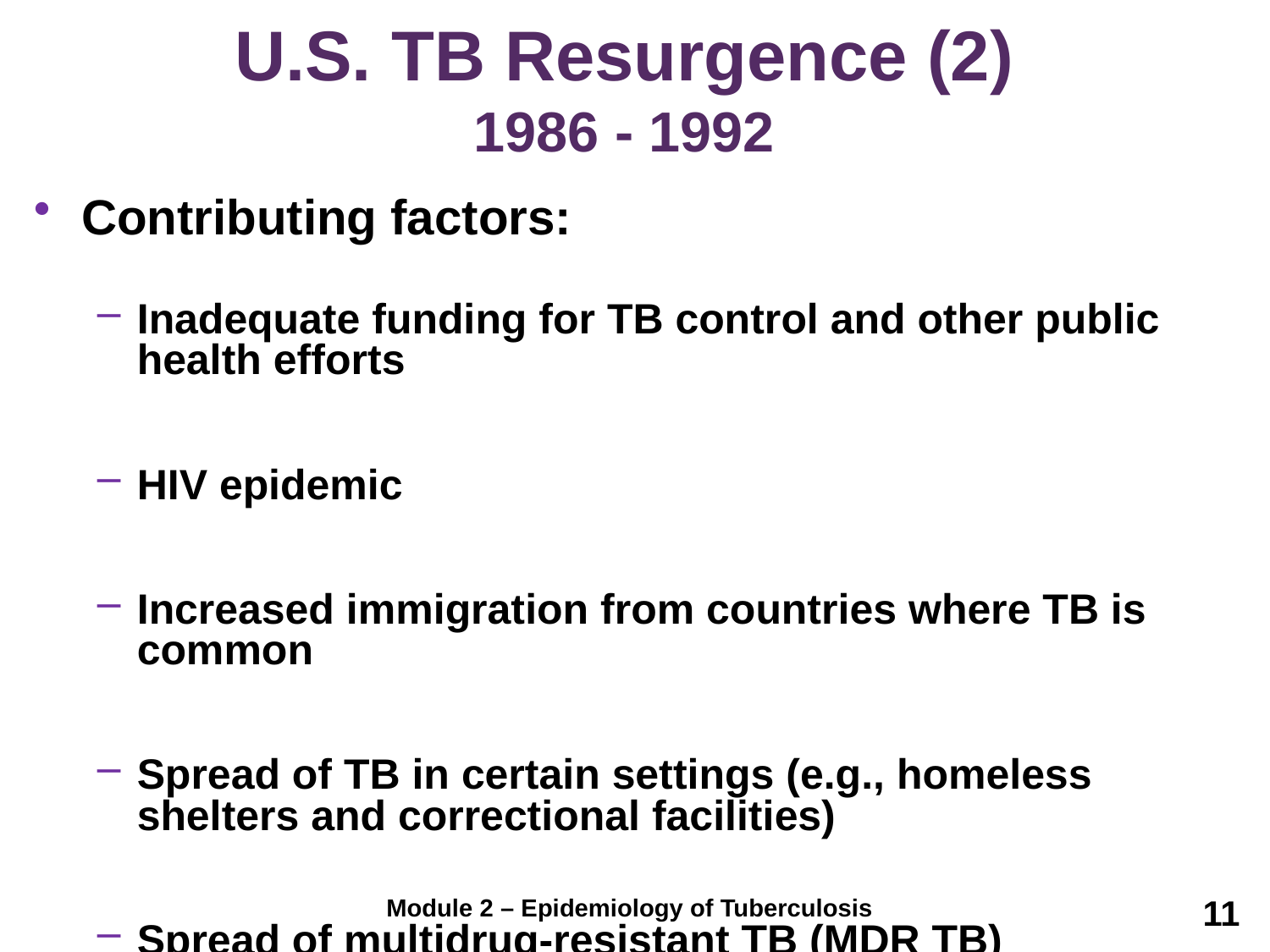

# U.S. TB Resurgence (2) 1986 - 1992
Contributing factors:

Inadequate funding for TB control and other public health efforts

HIV epidemic

Increased immigration from countries where TB is common

Spread of TB in certain settings (e.g., homeless shelters and correctional facilities)

Spread of multidrug-resistant TB (MDR TB)
11
Module 2 – Epidemiology of Tuberculosis